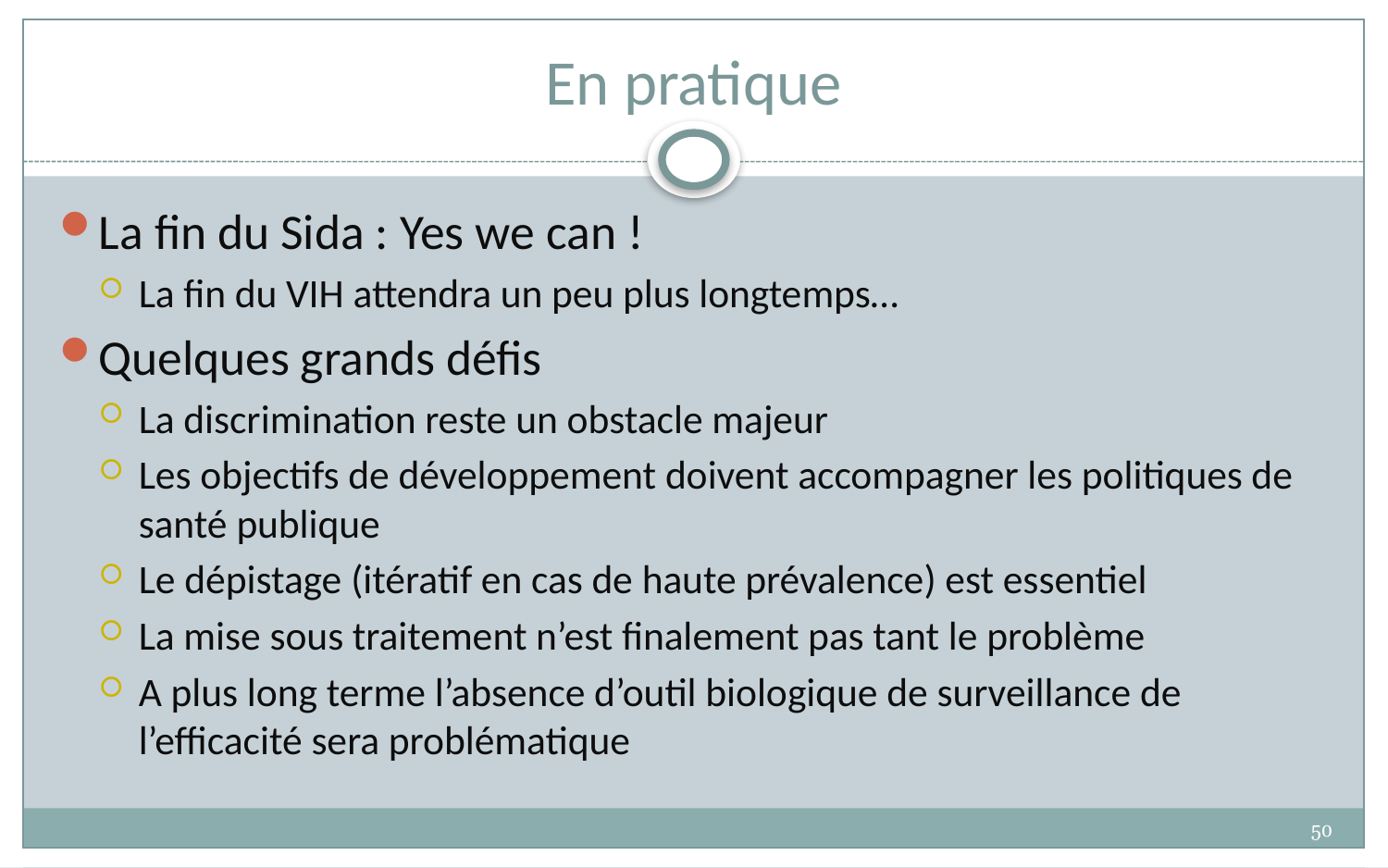

# En pratique
La fin du Sida : Yes we can !
La fin du VIH attendra un peu plus longtemps…
Quelques grands défis
La discrimination reste un obstacle majeur
Les objectifs de développement doivent accompagner les politiques de santé publique
Le dépistage (itératif en cas de haute prévalence) est essentiel
La mise sous traitement n’est finalement pas tant le problème
A plus long terme l’absence d’outil biologique de surveillance de l’efficacité sera problématique